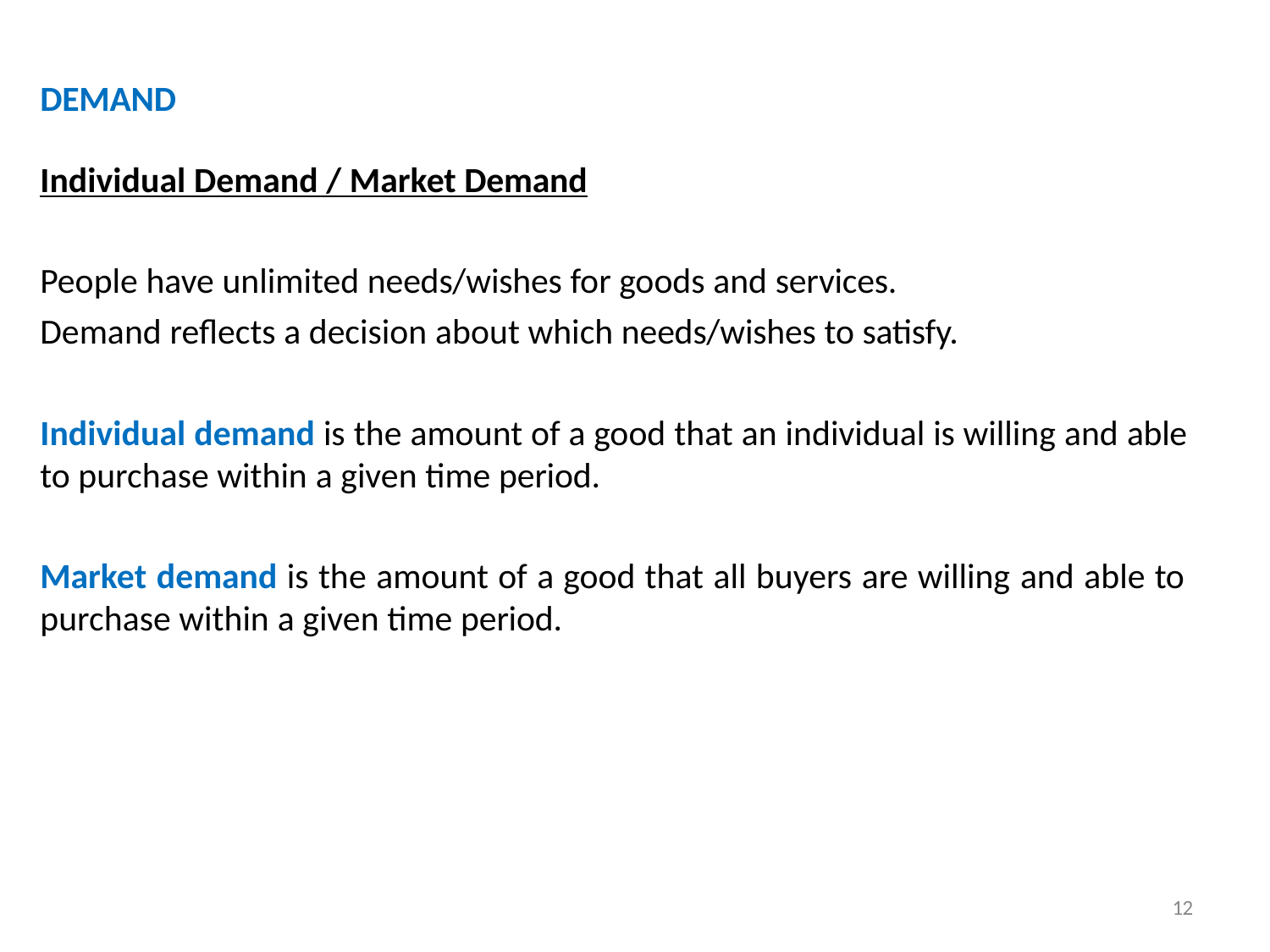

DEMAND
Individual Demand / Market Demand

People have unlimited needs/wishes for goods and services. Demand reflects a decision about which needs/wishes to satisfy.

Individual demand is the amount of a good that an individual is willing and able to purchase within a given time period.

Market demand is the amount of a good that all buyers are willing and able to
purchase within a given time period.
12